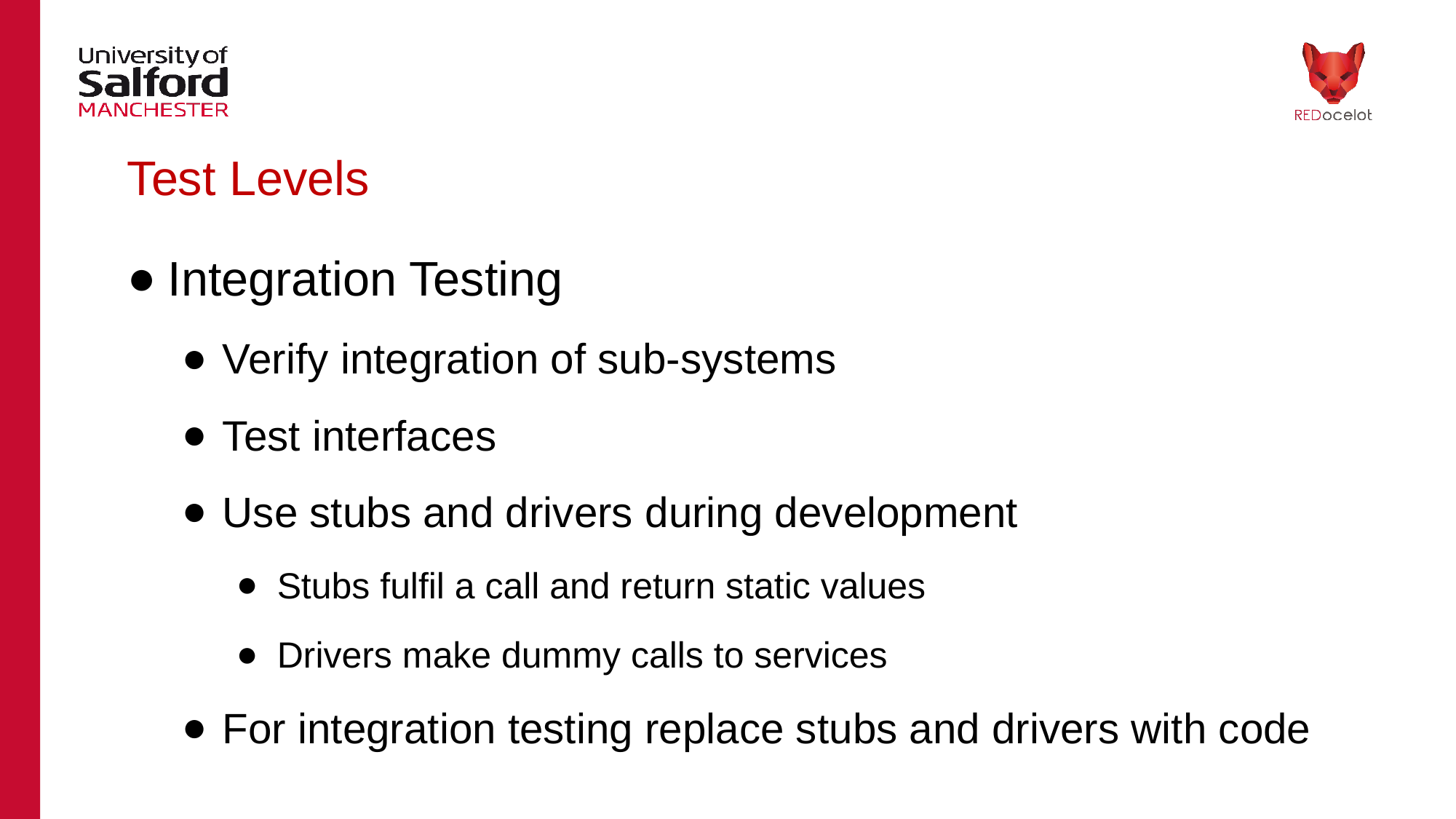

Test Levels
# Integration Testing
Verify integration of sub-systems
Test interfaces
Use stubs and drivers during development
Stubs fulfil a call and return static values
Drivers make dummy calls to services
For integration testing replace stubs and drivers with code